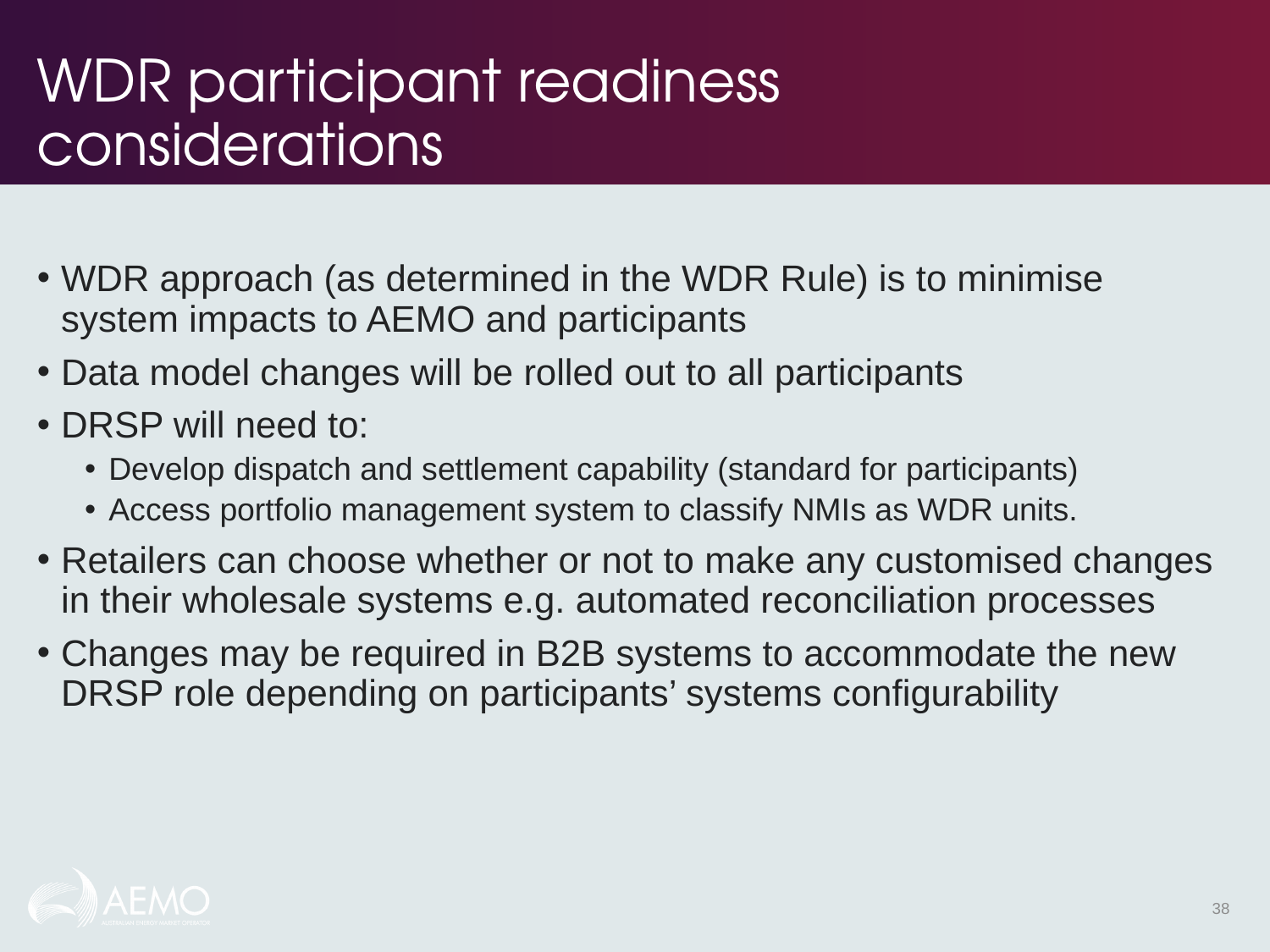

# WDR participant readiness considerations
WDR approach (as determined in the WDR Rule) is to minimise system impacts to AEMO and participants
Data model changes will be rolled out to all participants
DRSP will need to:
Develop dispatch and settlement capability (standard for participants)
Access portfolio management system to classify NMIs as WDR units.
Retailers can choose whether or not to make any customised changes in their wholesale systems e.g. automated reconciliation processes
Changes may be required in B2B systems to accommodate the new DRSP role depending on participants’ systems configurability
38